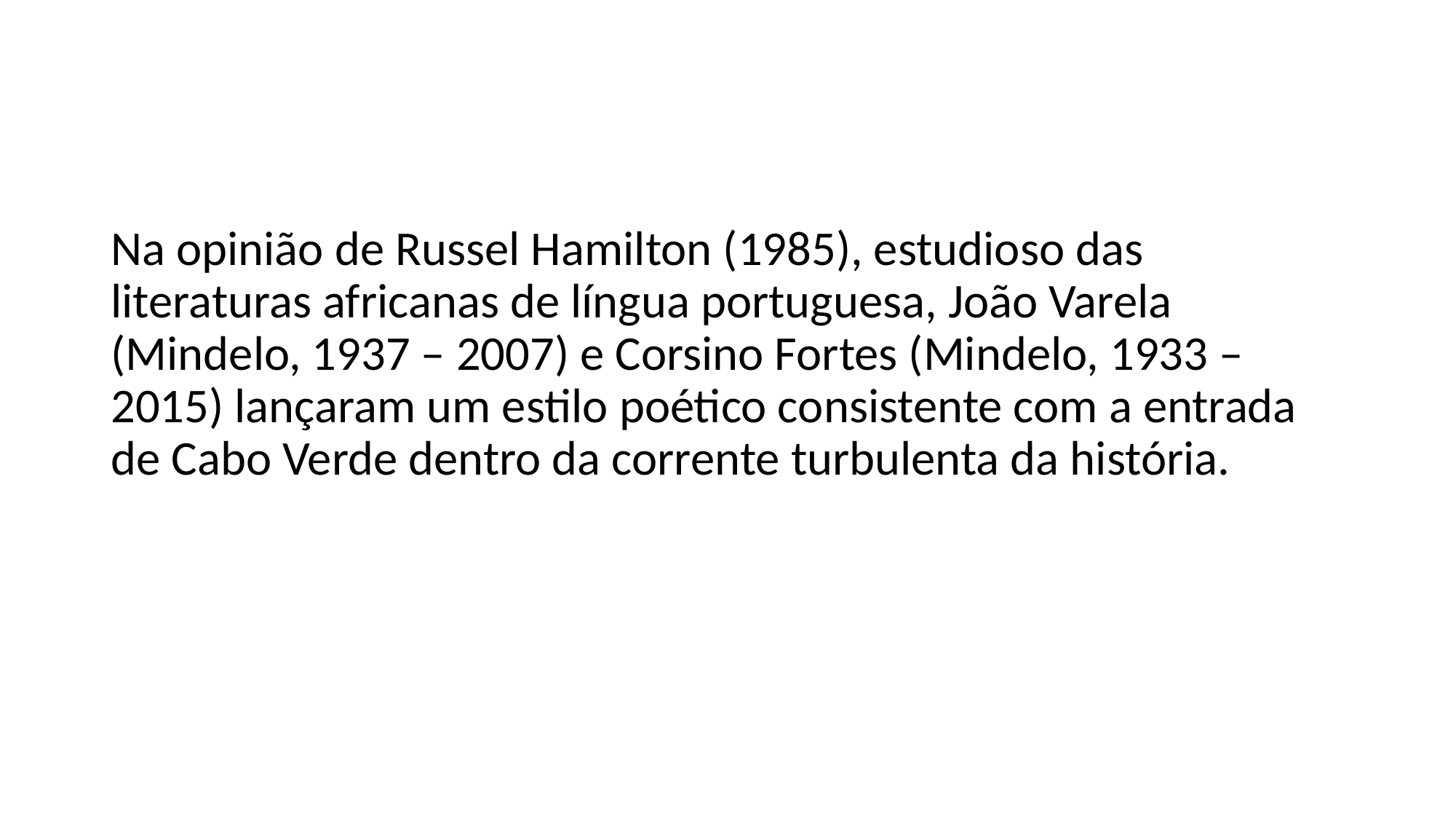

#
Na opinião de Russel Hamilton (1985), estudioso das literaturas africanas de língua portuguesa, João Varela (Mindelo, 1937 – 2007) e Corsino Fortes (Mindelo, 1933 – 2015) lançaram um estilo poético consistente com a entrada de Cabo Verde dentro da corrente turbulenta da história.